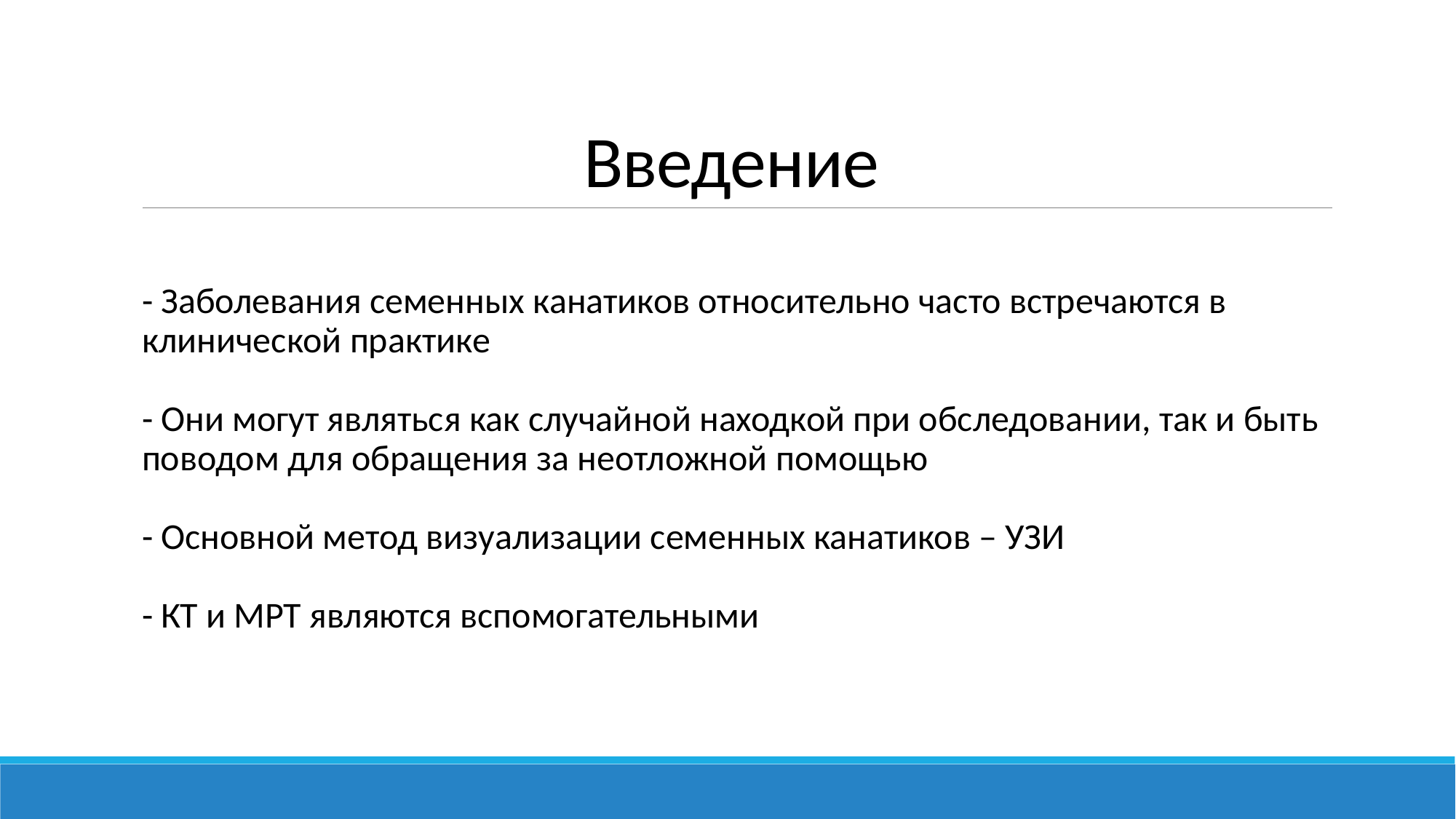

# Введение
- Заболевания семенных канатиков относительно часто встречаются в клинической практике
- Они могут являться как случайной находкой при обследовании, так и быть поводом для обращения за неотложной помощью
- Основной метод визуализации семенных канатиков – УЗИ
- КТ и МРТ являются вспомогательными